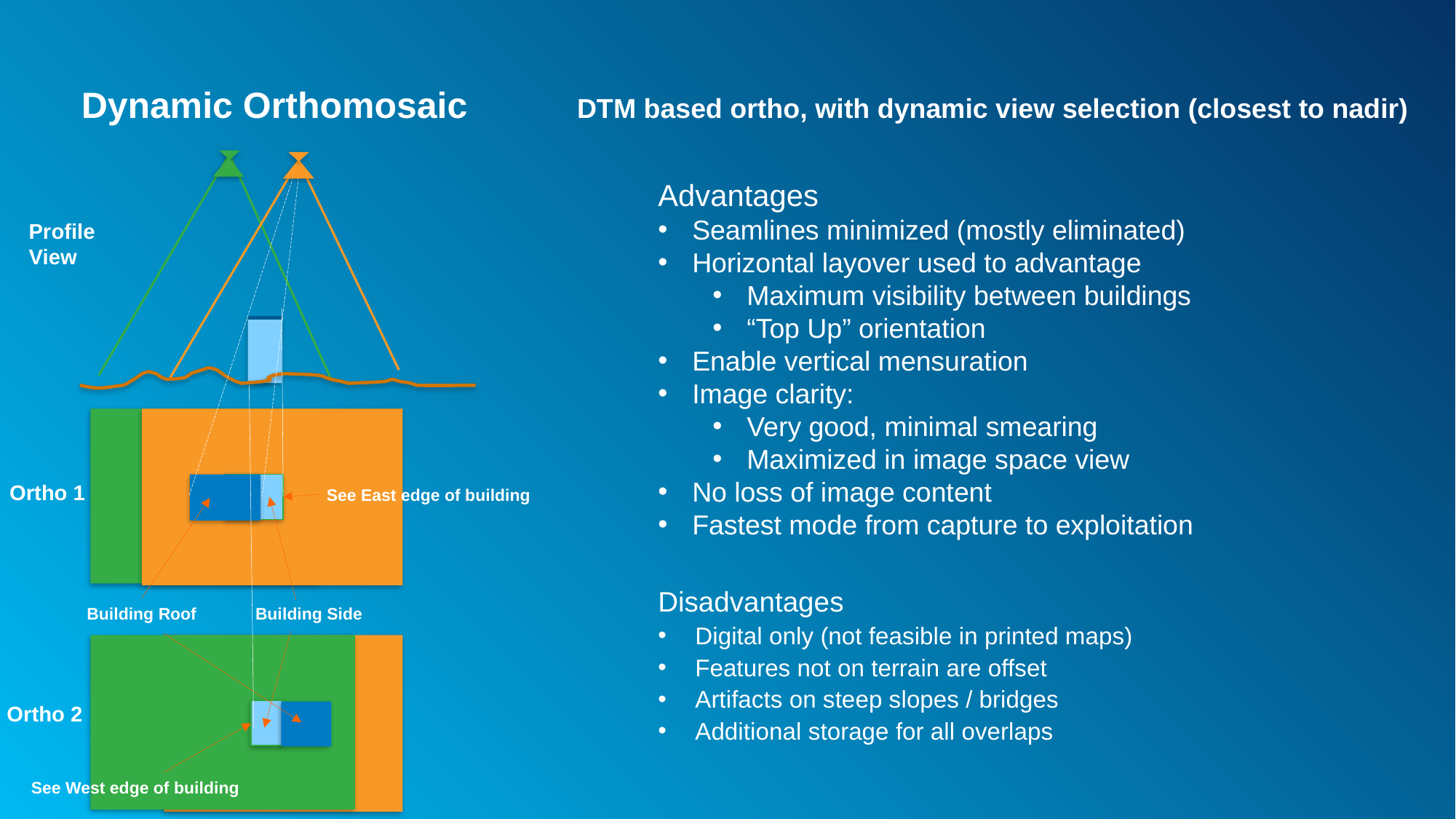

# Dynamic Orthomosaic
DTM based ortho, with dynamic view selection (closest to nadir)

Advantages
Seamlines minimized (mostly eliminated)
Horizontal layover used to advantage
Maximum visibility between buildings
“Top Up” orientation
Enable vertical mensuration
Image clarity:
Very good, minimal smearing
Maximized in image space view
No loss of image content
Fastest mode from capture to exploitation

Profile
View

Ortho 1

See East edge of building
Disadvantages
Digital only (not feasible in printed maps)
Features not on terrain are offset
Artifacts on steep slopes / bridges
Additional storage for all overlaps
Building Roof
Building Side

Ortho 2

See West edge of building